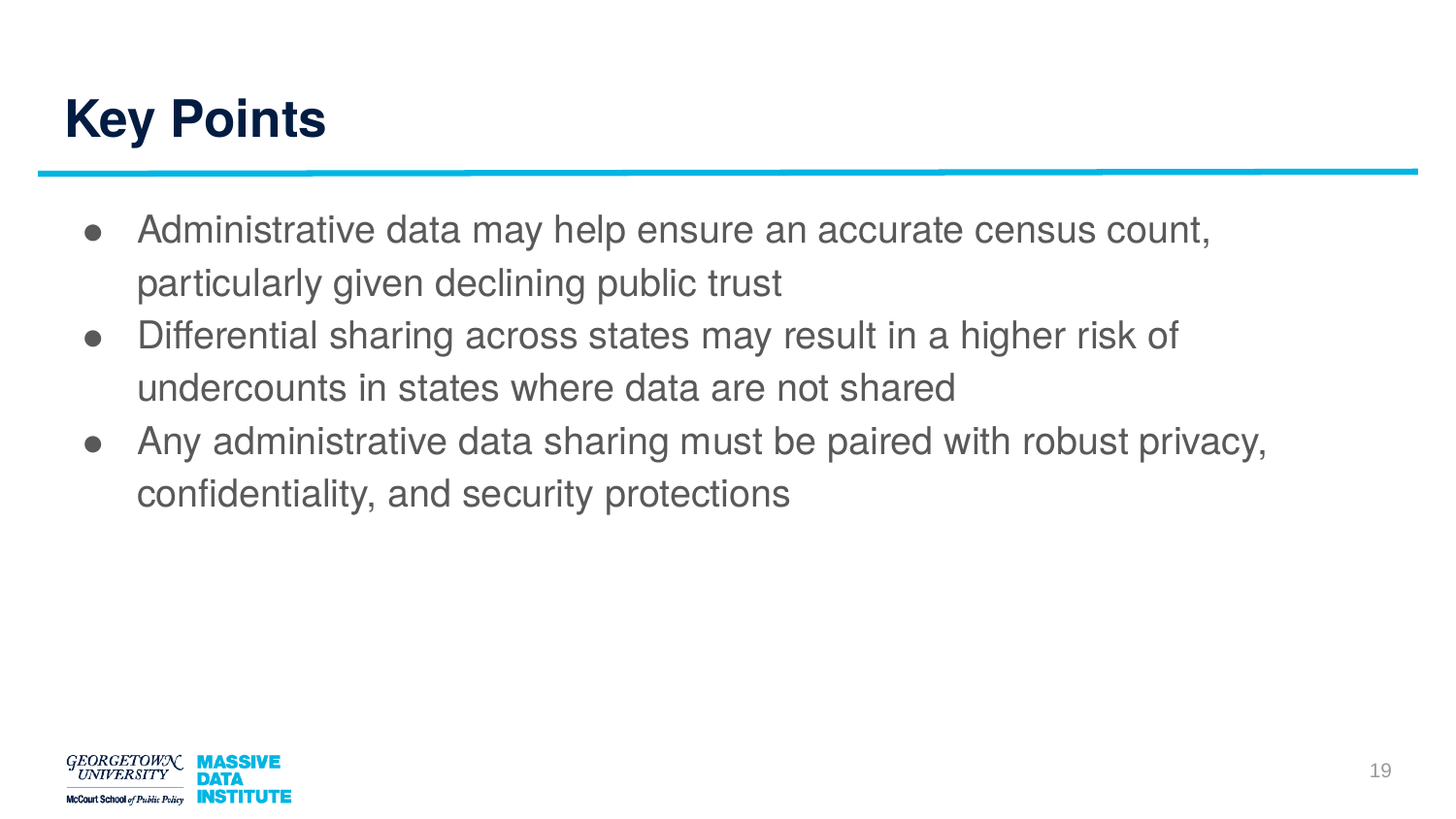

# Key Points
Administrative data may help ensure an accurate census count, particularly given declining public trust
Differential sharing across states may result in a higher risk of undercounts in states where data are not shared
Any administrative data sharing must be paired with robust privacy, confidentiality, and security protections

19